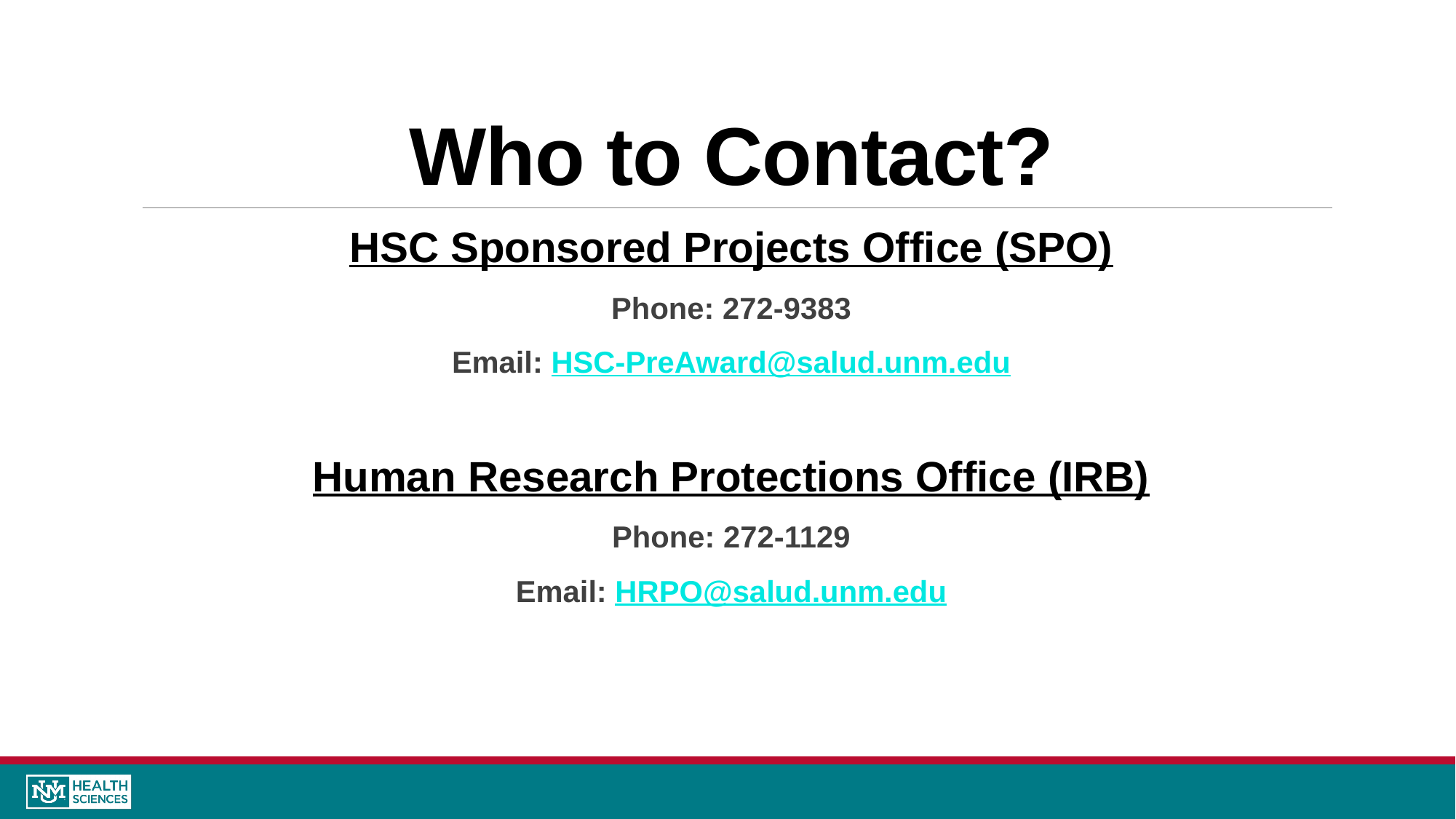

# Who to Contact?
HSC Sponsored Projects Office (SPO)
Phone: 272-9383
Email: HSC-PreAward@salud.unm.edu

Human Research Protections Office (IRB)
Phone: 272-1129
Email: HRPO@salud.unm.edu